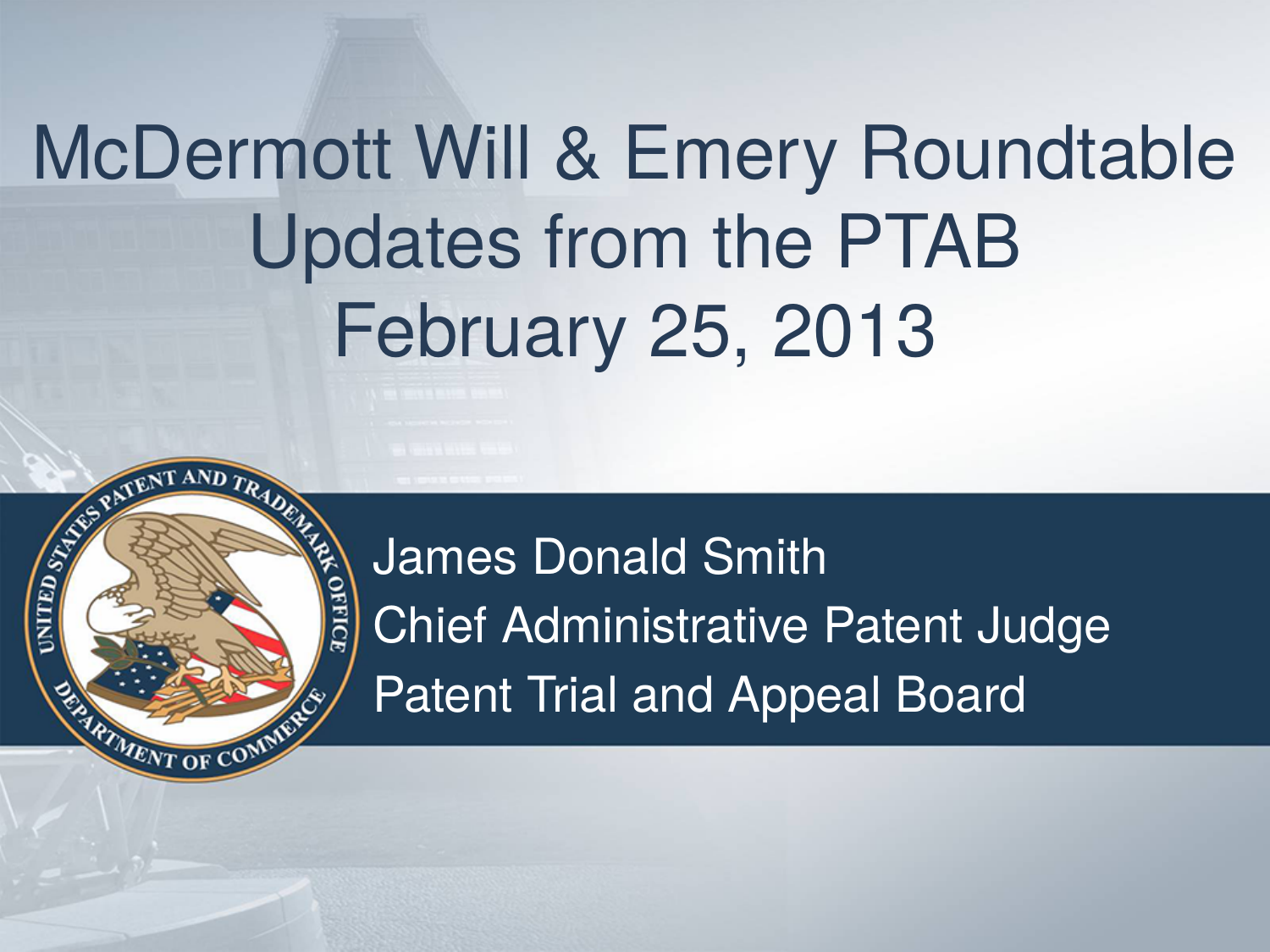

# McDermott Will & Emery Roundtable Updates from the PTAB February 25, 2013
James Donald Smith
Chief Administrative Patent Judge
Patent Trial and Appeal Board